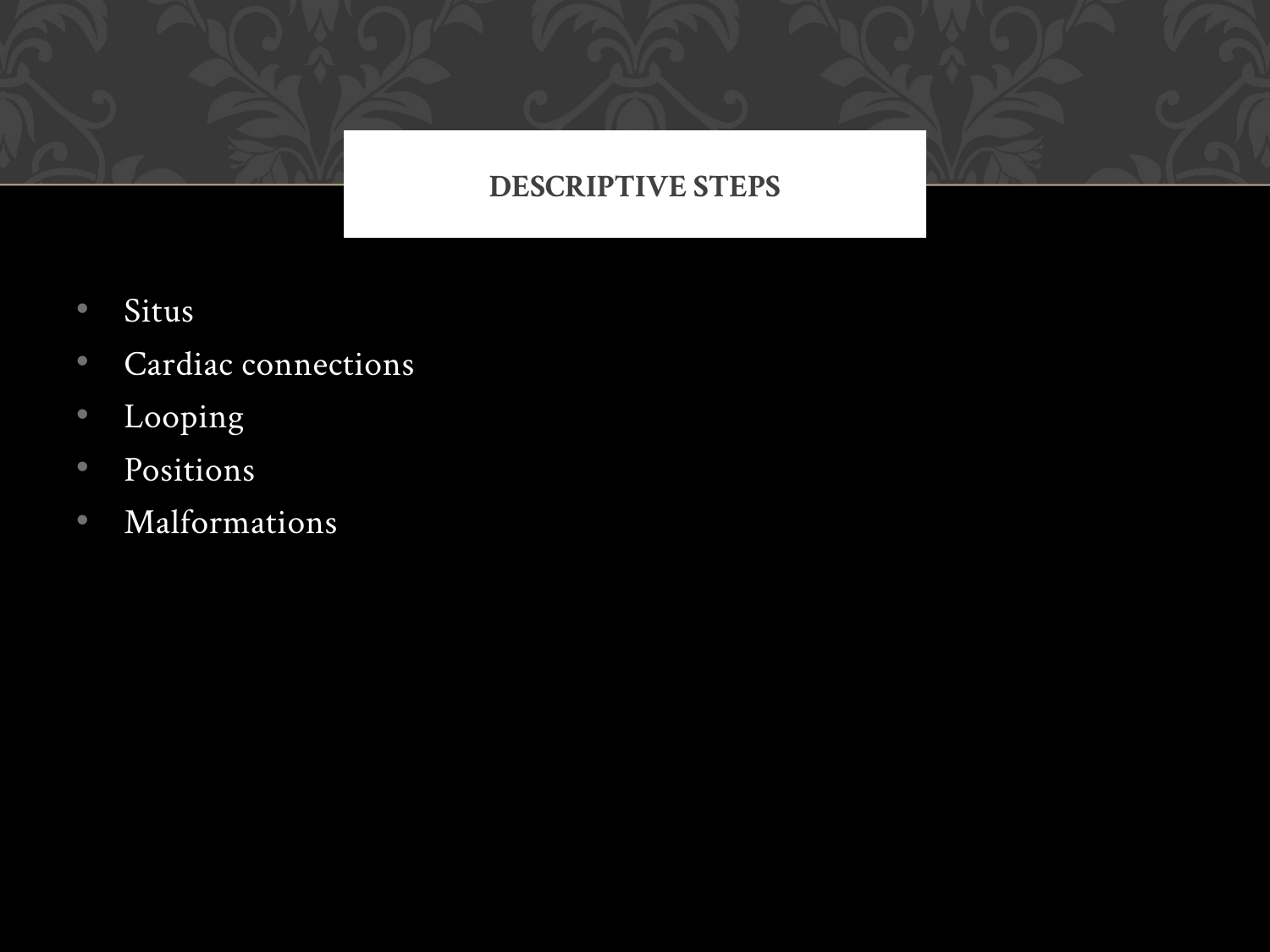

# Descriptive steps
Situs
Cardiac connections
Looping
Positions
Malformations